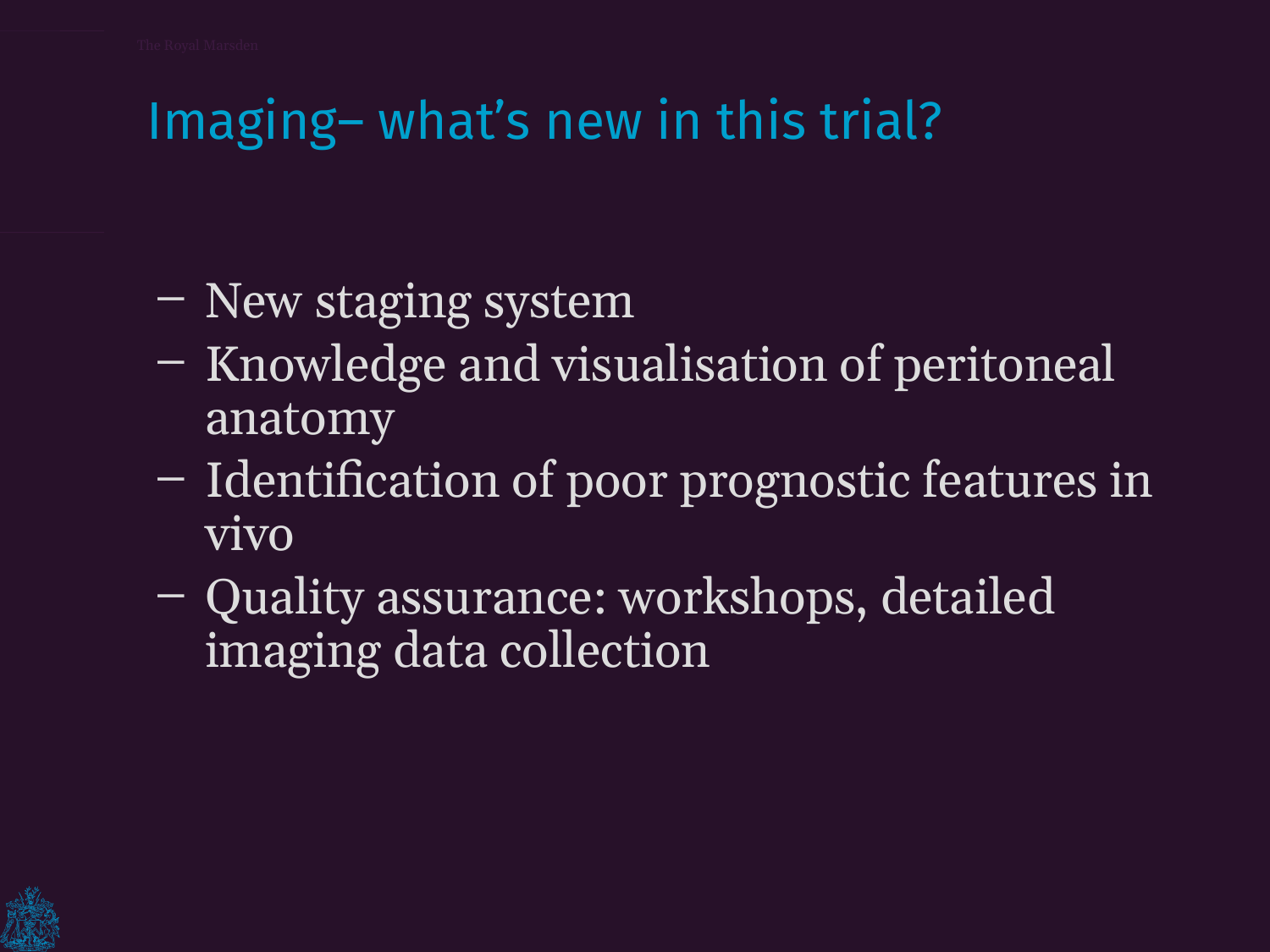

# Imaging– what’s new in this trial?

New staging system
Knowledge and visualisation of peritoneal anatomy
Identification of poor prognostic features in vivo
Quality assurance: workshops, detailed imaging data collection